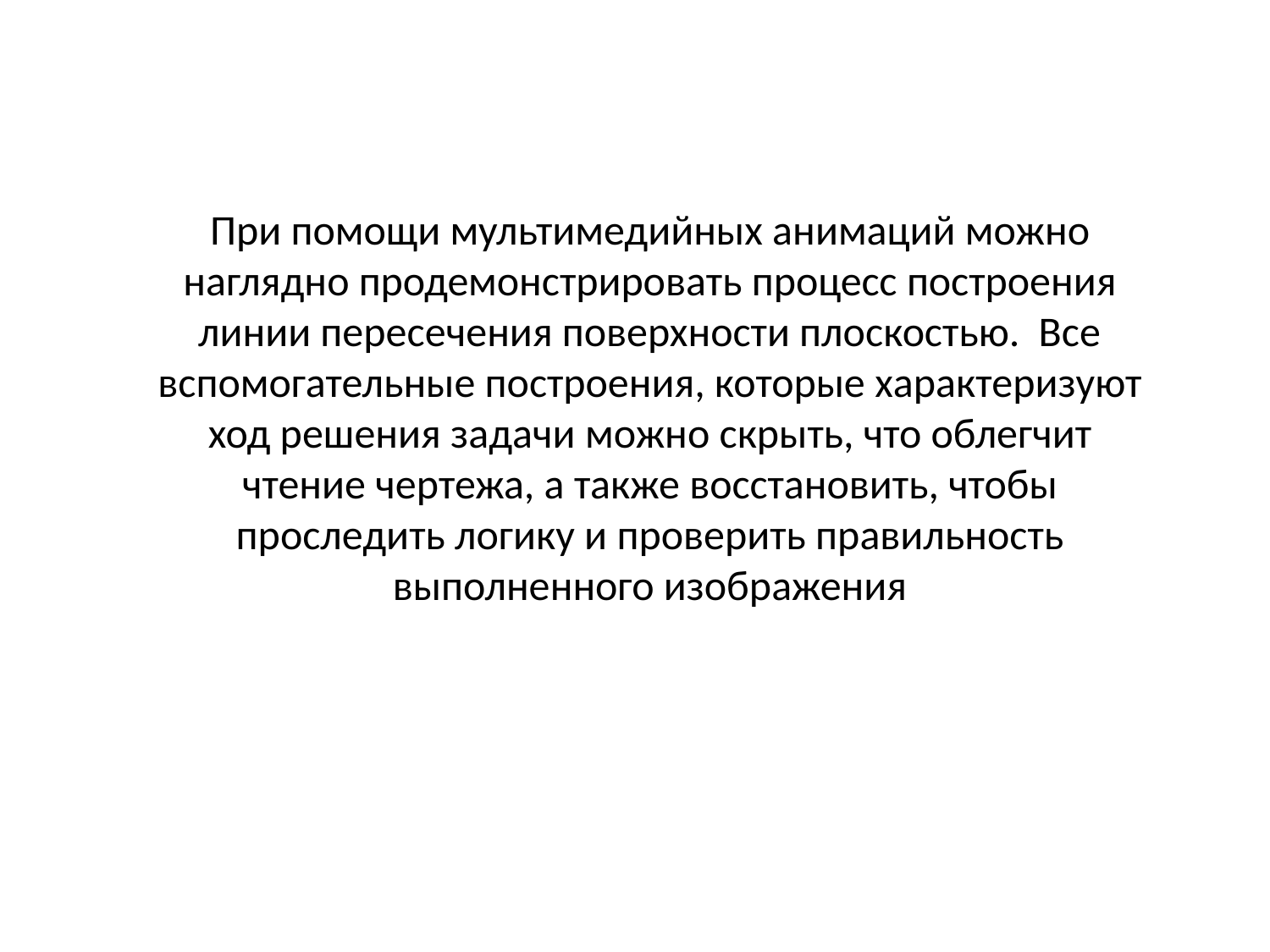

При помощи мультимедийных анимаций можно наглядно продемонстрировать процесс построения линии пересечения поверхности плоскостью.  Все вспомогательные построения, которые характеризуют ход решения задачи можно скрыть, что облегчит чтение чертежа, а также восстановить, чтобы проследить логику и проверить правильность выполненного изображения